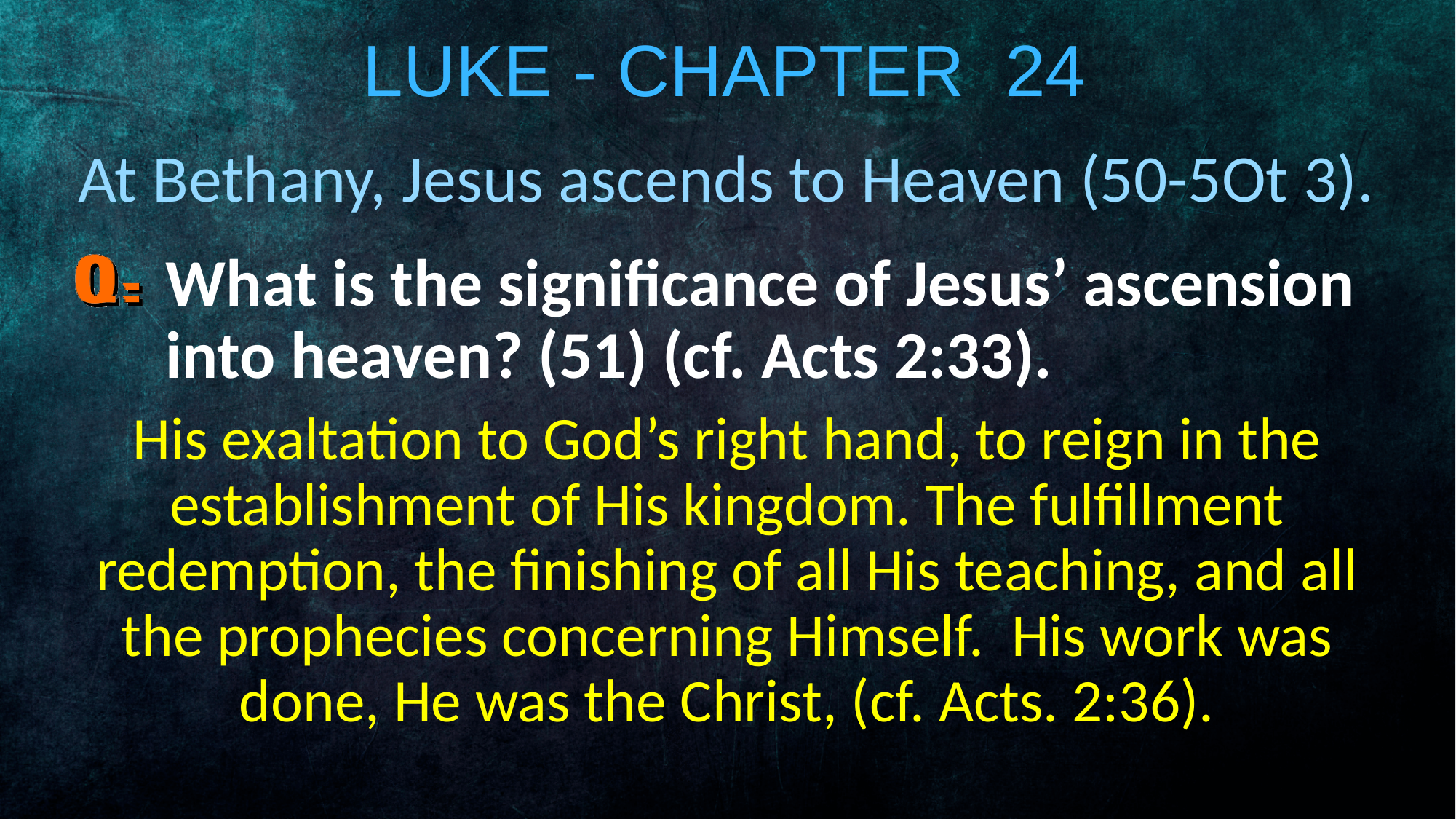

# Luke - Chapter  24
At Bethany, Jesus ascends to Heaven (50-5Ot 3).

What is the significance of Jesus’ ascension into heaven? (51) (cf. Acts 2:33).
His exaltation to God’s right hand, to reign in the establishment of His kingdom. The fulfillment redemption, the finishing of all His teaching, and all the prophecies concerning Himself.  His work was done, He was the Christ, (cf. Acts. 2:36).